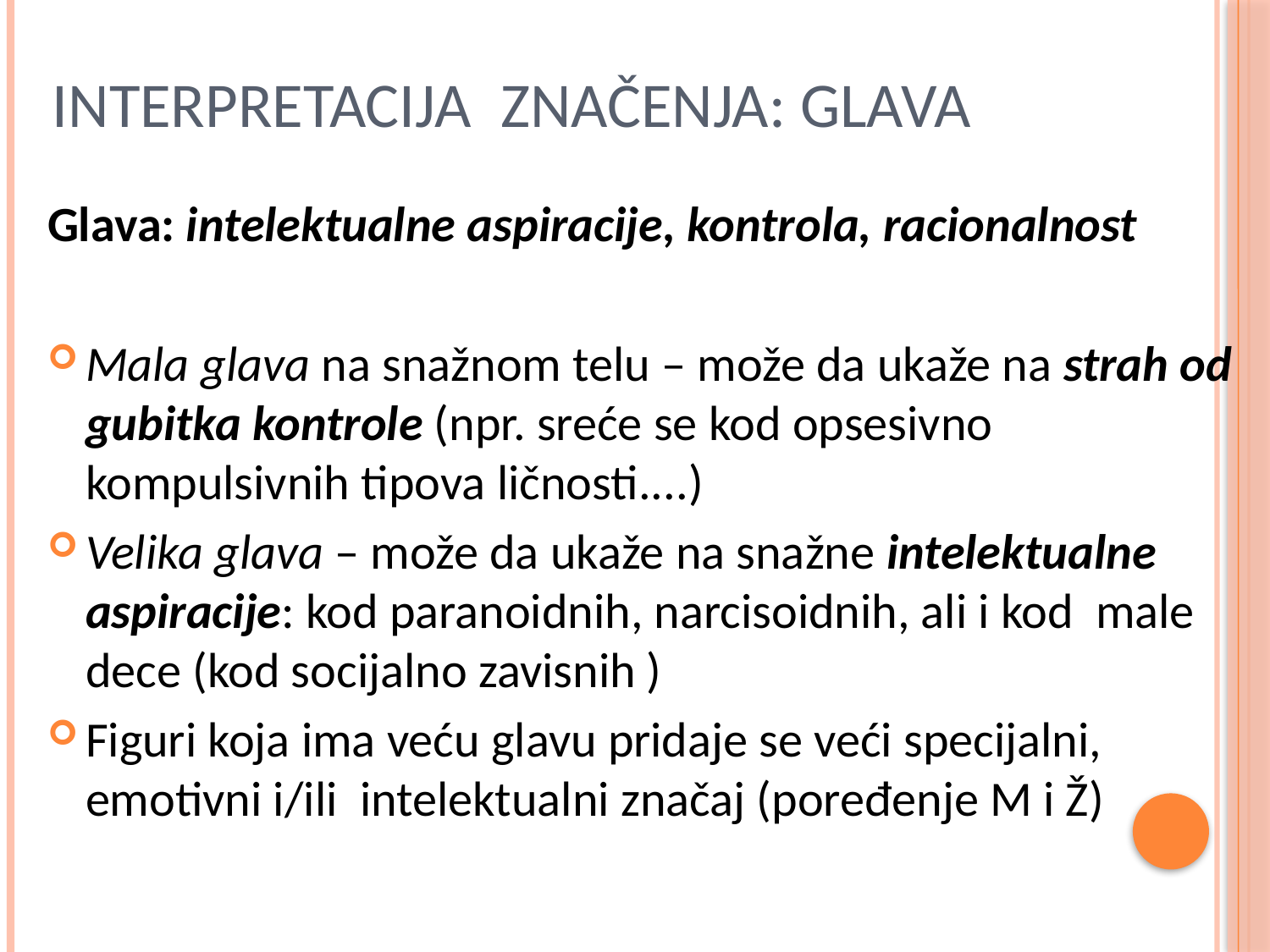

# Interpretacija  značenja: glava
Glava: intelektualne aspiracije, kontrola, racionalnost

Mala glava na snažnom telu – može da ukaže na strah od gubitka kontrole (npr. sreće se kod opsesivno kompulsivnih tipova ličnosti....)
Velika glava – može da ukaže na snažne intelektualne aspiracije: kod paranoidnih, narcisoidnih, ali i kod  male dece (kod socijalno zavisnih )
Figuri koja ima veću glavu pridaje se veći specijalni, emotivni i/ili  intelektualni značaj (poređenje M i Ž)